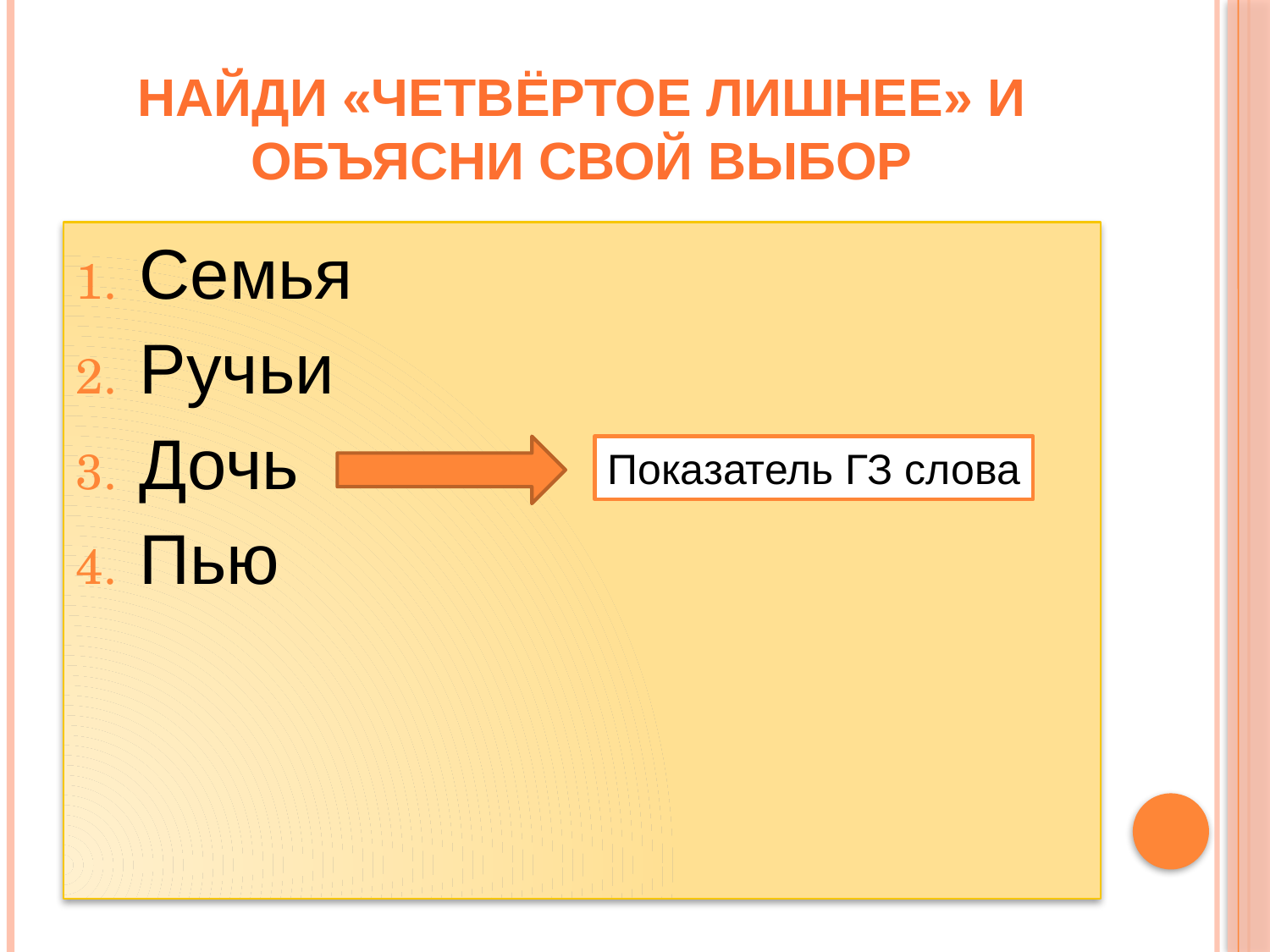

# Найди «четвёртое лишнее» и объясни свой выбор
Семья
Ручьи
Дочь
Пью

Показатель ГЗ слова